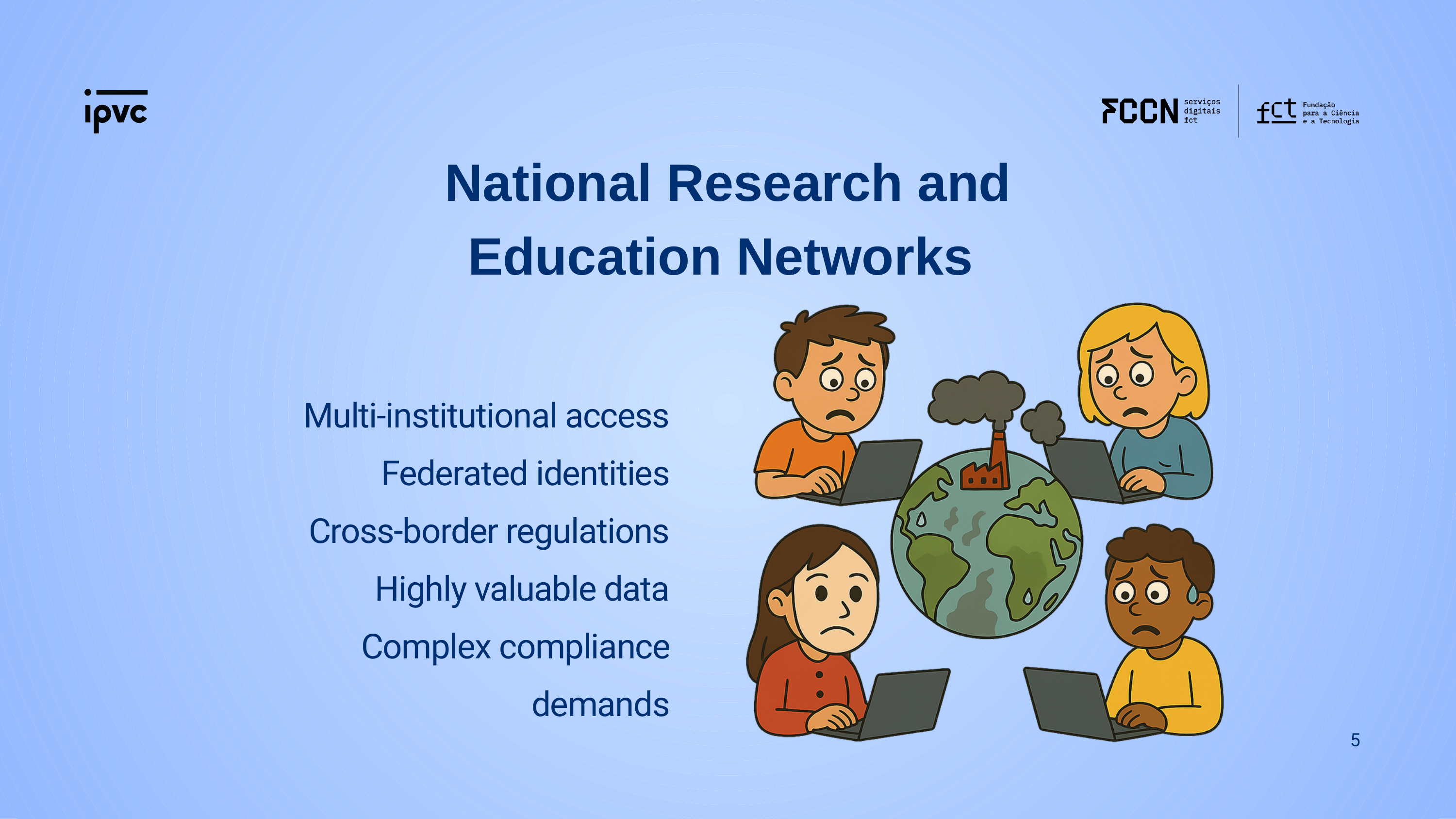

National Research and Education Networks

Multi-institutional access
Federated identities
Cross-border regulations
Highly valuable data
Complex compliance demands
5